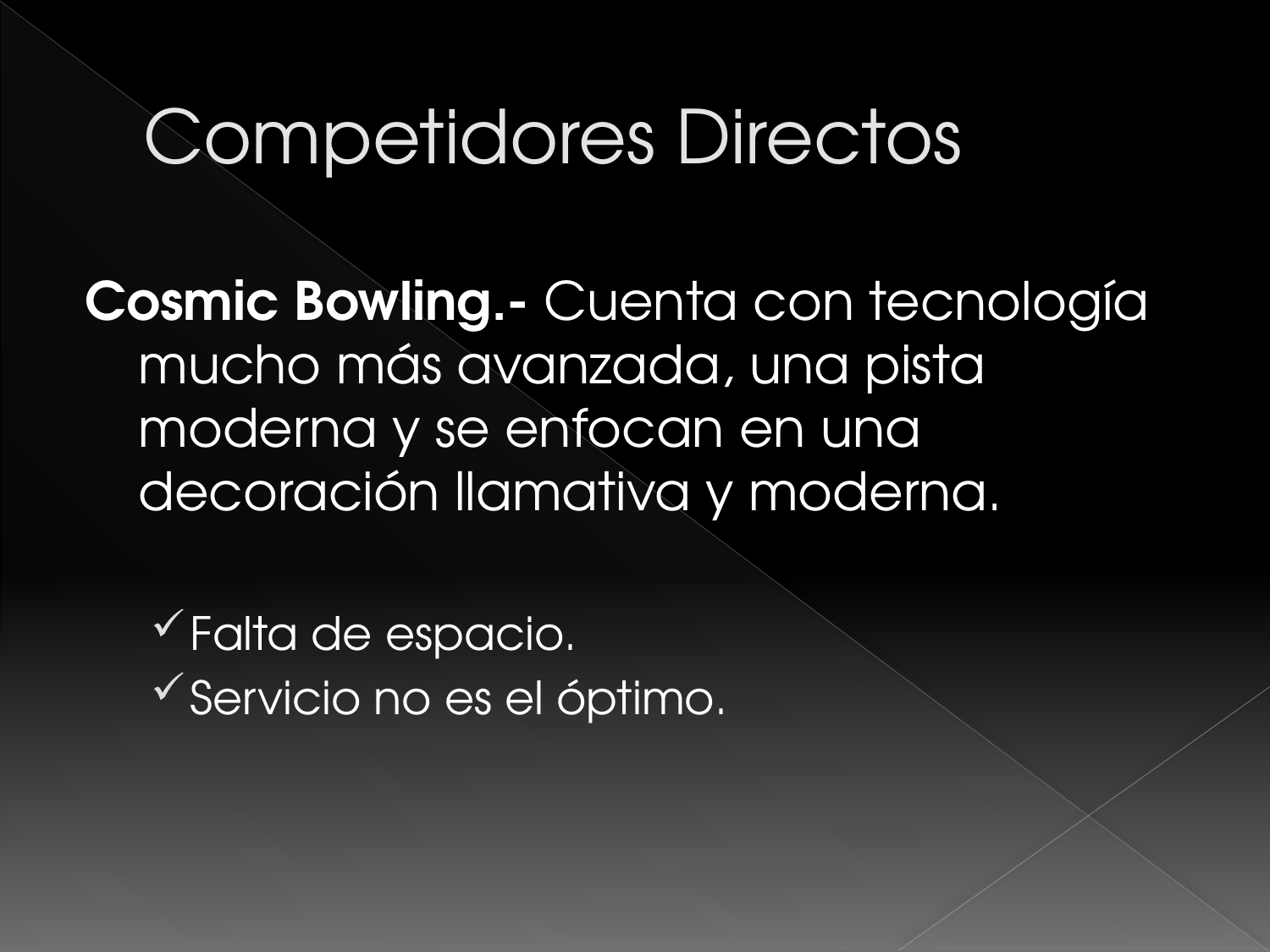

# Competidores Directos
Cosmic Bowling.- Cuenta con tecnología mucho más avanzada, una pista moderna y se enfocan en una decoración llamativa y moderna.

Falta de espacio.
Servicio no es el óptimo.